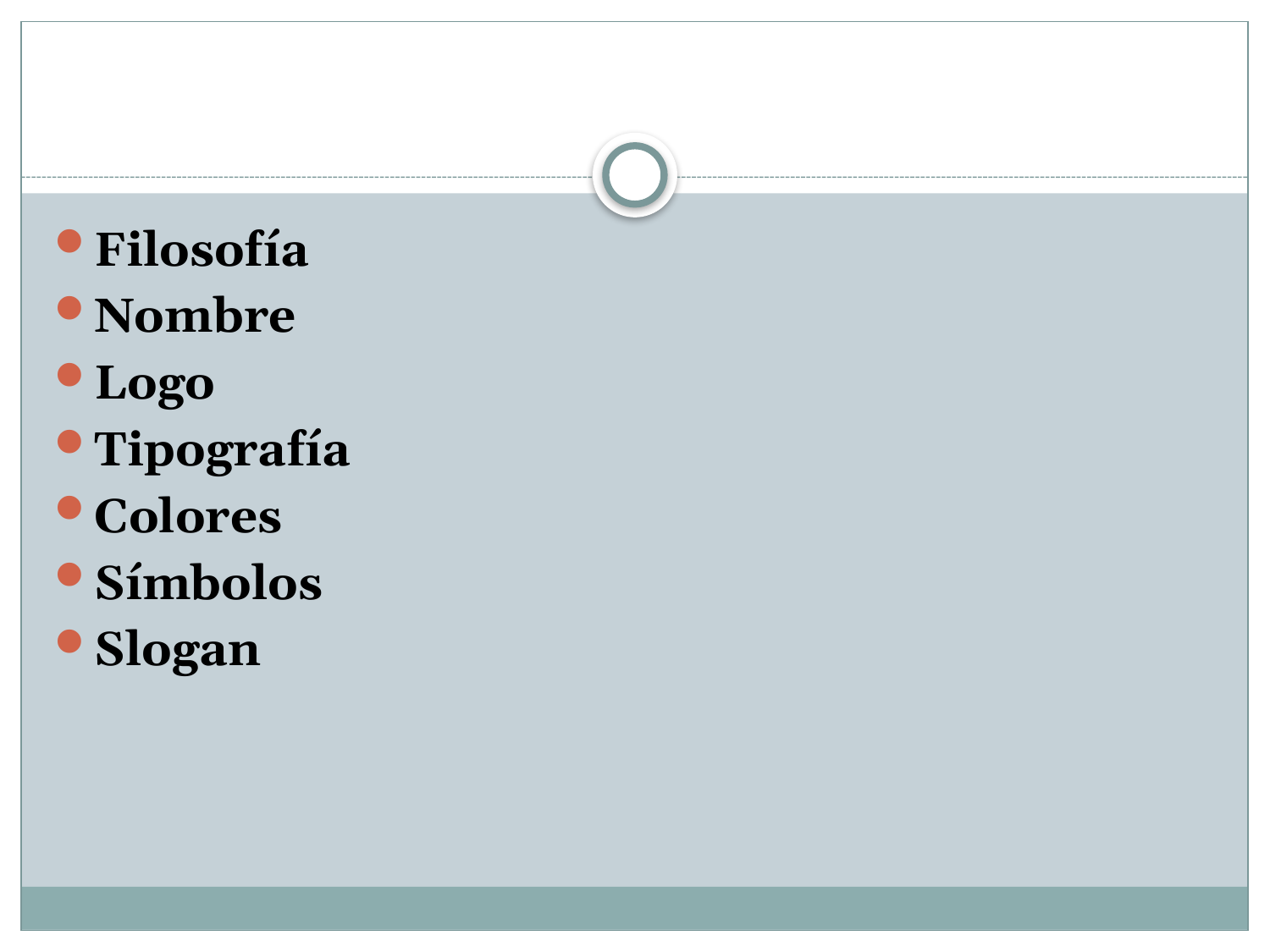

Filosofía
Nombre
Logo
Tipografía
Colores
Símbolos
Slogan